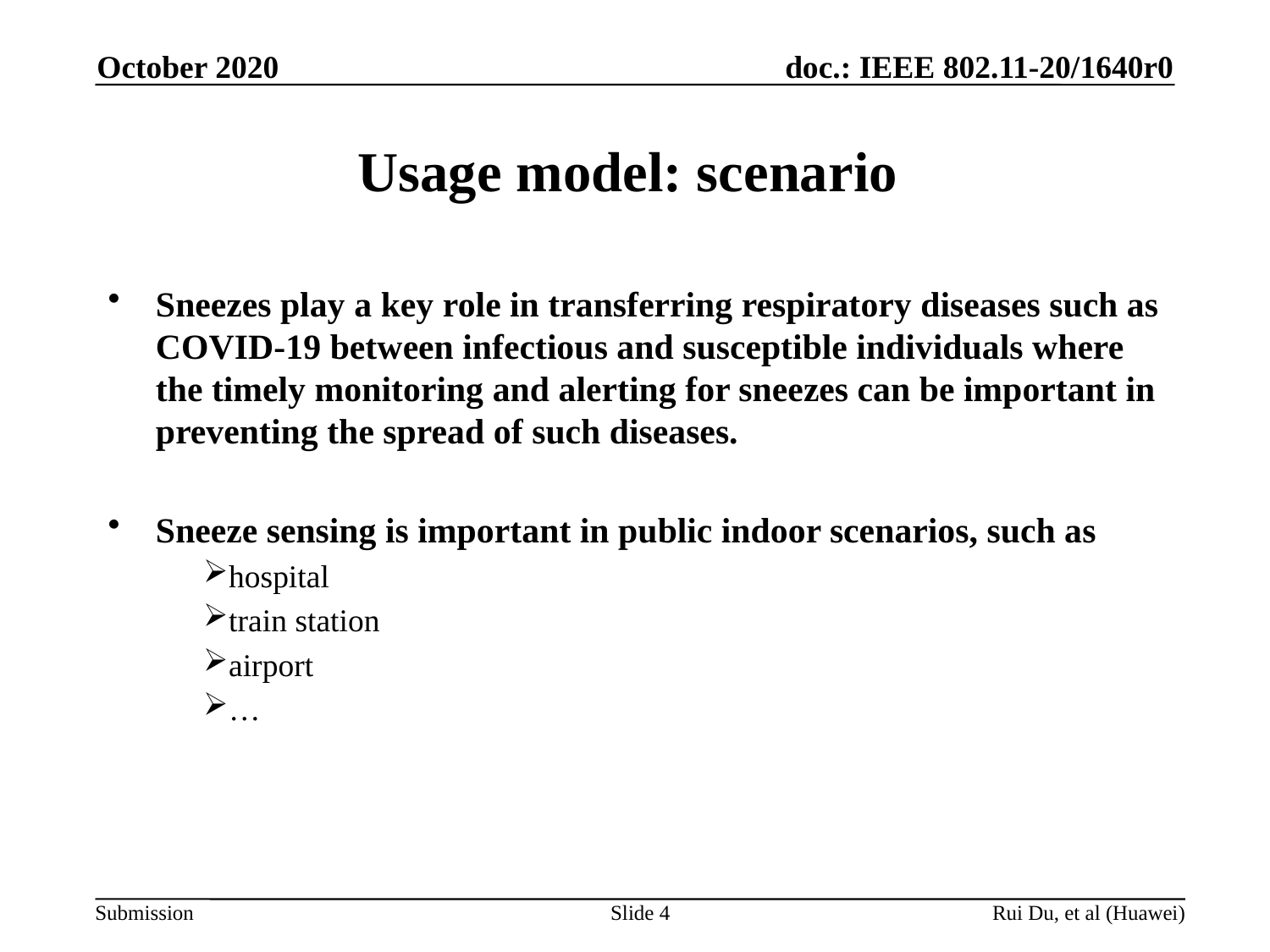

October 2020
# Usage model: scenario
Sneezes play a key role in transferring respiratory diseases such as COVID-19 between infectious and susceptible individuals where the timely monitoring and alerting for sneezes can be important in preventing the spread of such diseases.

Sneeze sensing is important in public indoor scenarios, such as
hospital
train station
airport
…

Slide 4
Rui Du, et al (Huawei)